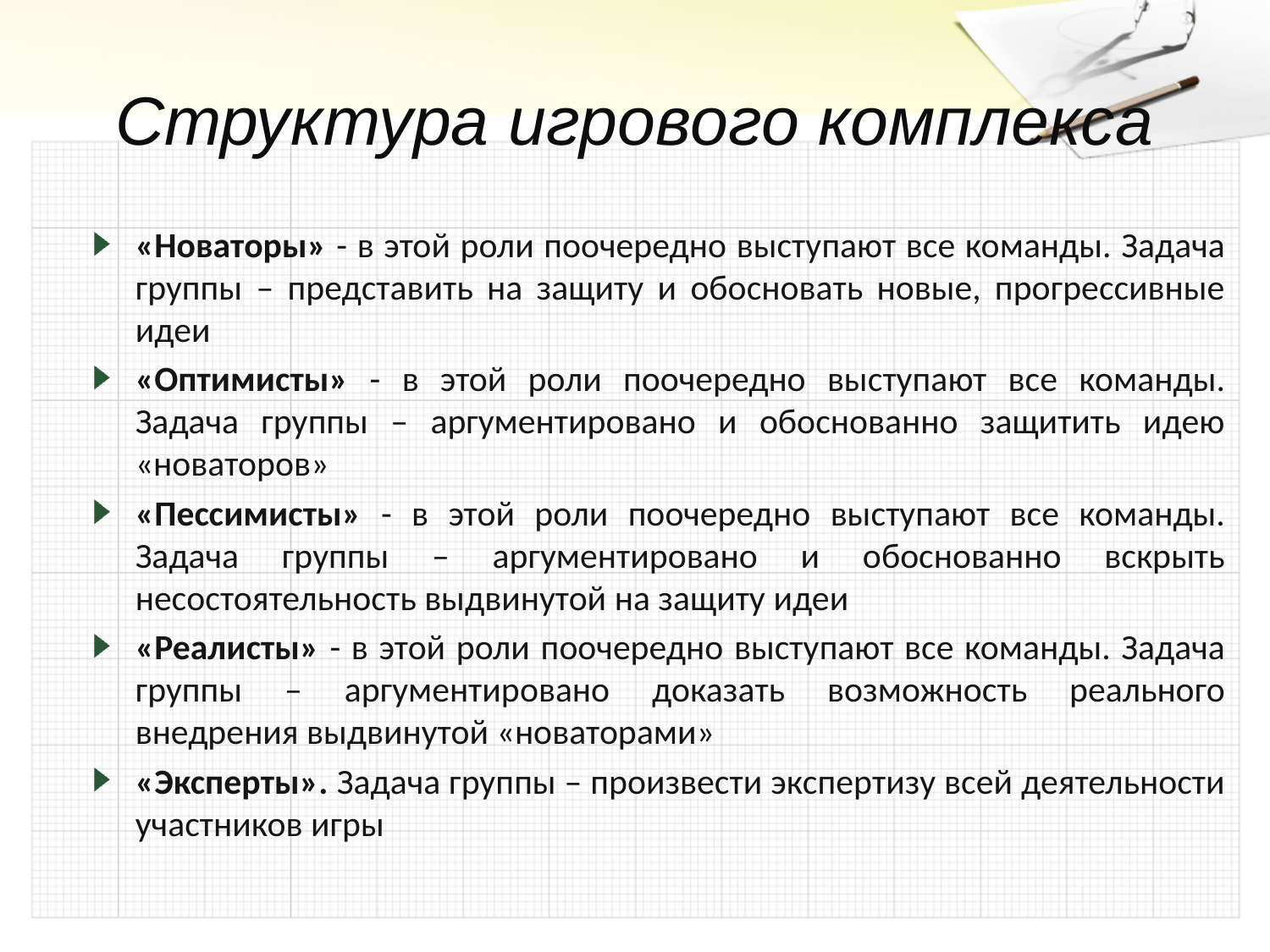

# Структура игрового комплекса
«Новаторы» - в этой роли поочередно выступают все команды. Задача группы – представить на защиту и обосновать новые, прогрессивные идеи
«Оптимисты» - в этой роли поочередно выступают все команды. Задача группы – аргументировано и обоснованно защитить идею «новаторов»
«Пессимисты» - в этой роли поочередно выступают все команды. Задача группы – аргументировано и обоснованно вскрыть несостоятельность выдвинутой на защиту идеи
«Реалисты» - в этой роли поочередно выступают все команды. Задача группы – аргументировано доказать возможность реального внедрения выдвинутой «новаторами»
«Эксперты». Задача группы – произвести экспертизу всей деятельности участников игры